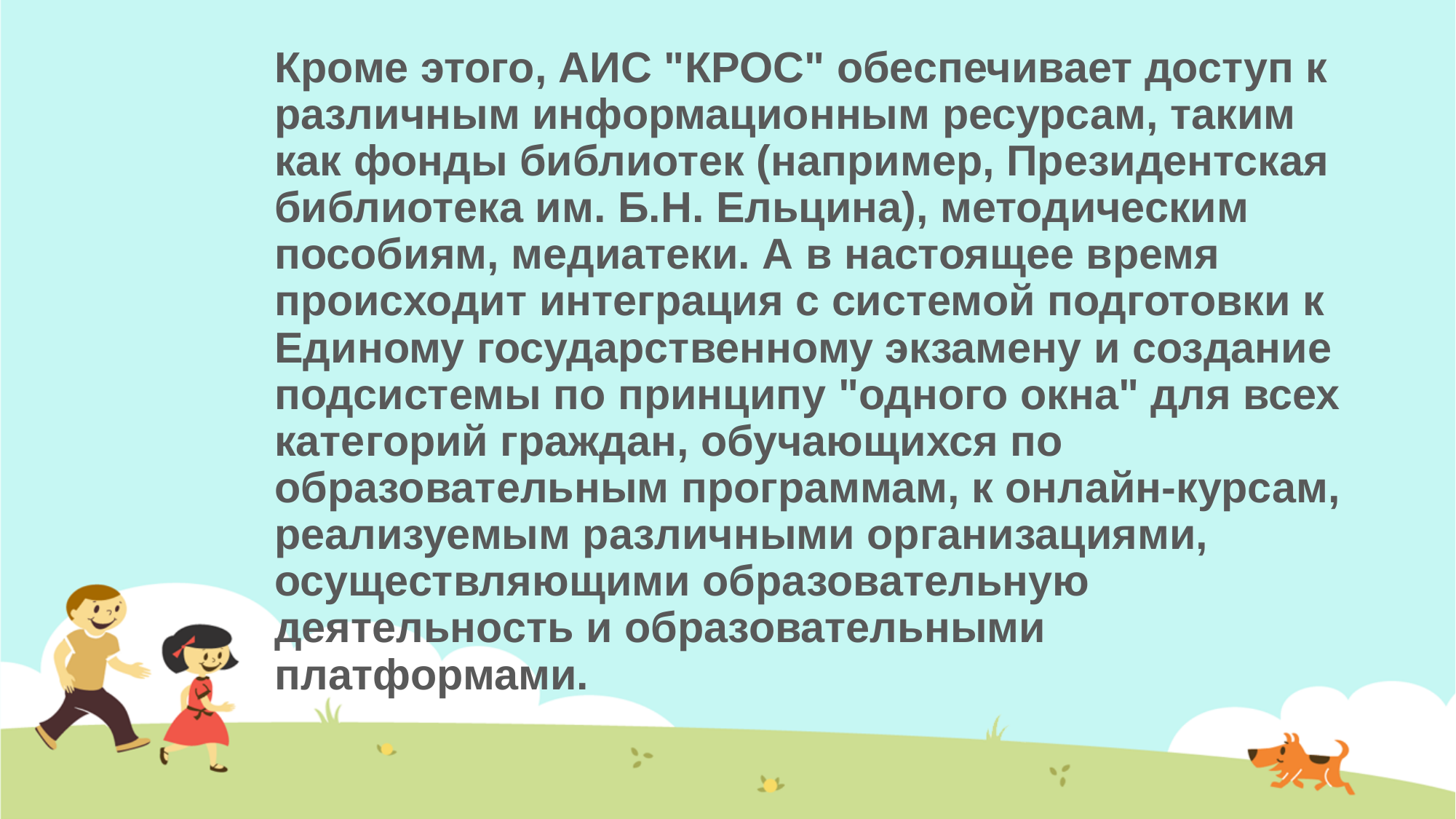

# Кроме этого, АИС "КРОС" обеспечивает доступ к различным информационным ресурсам, таким как фонды библиотек (например, Президентская библиотека им. Б.Н. Ельцина), методическим пособиям, медиатеки. А в настоящее время происходит интеграция с системой подготовки к Единому государственному экзамену и создание подсистемы по принципу "одного окна" для всех категорий граждан, обучающихся по образовательным программам, к онлайн-курсам, реализуемым различными организациями, осуществляющими образовательную деятельность и образовательными платформами.